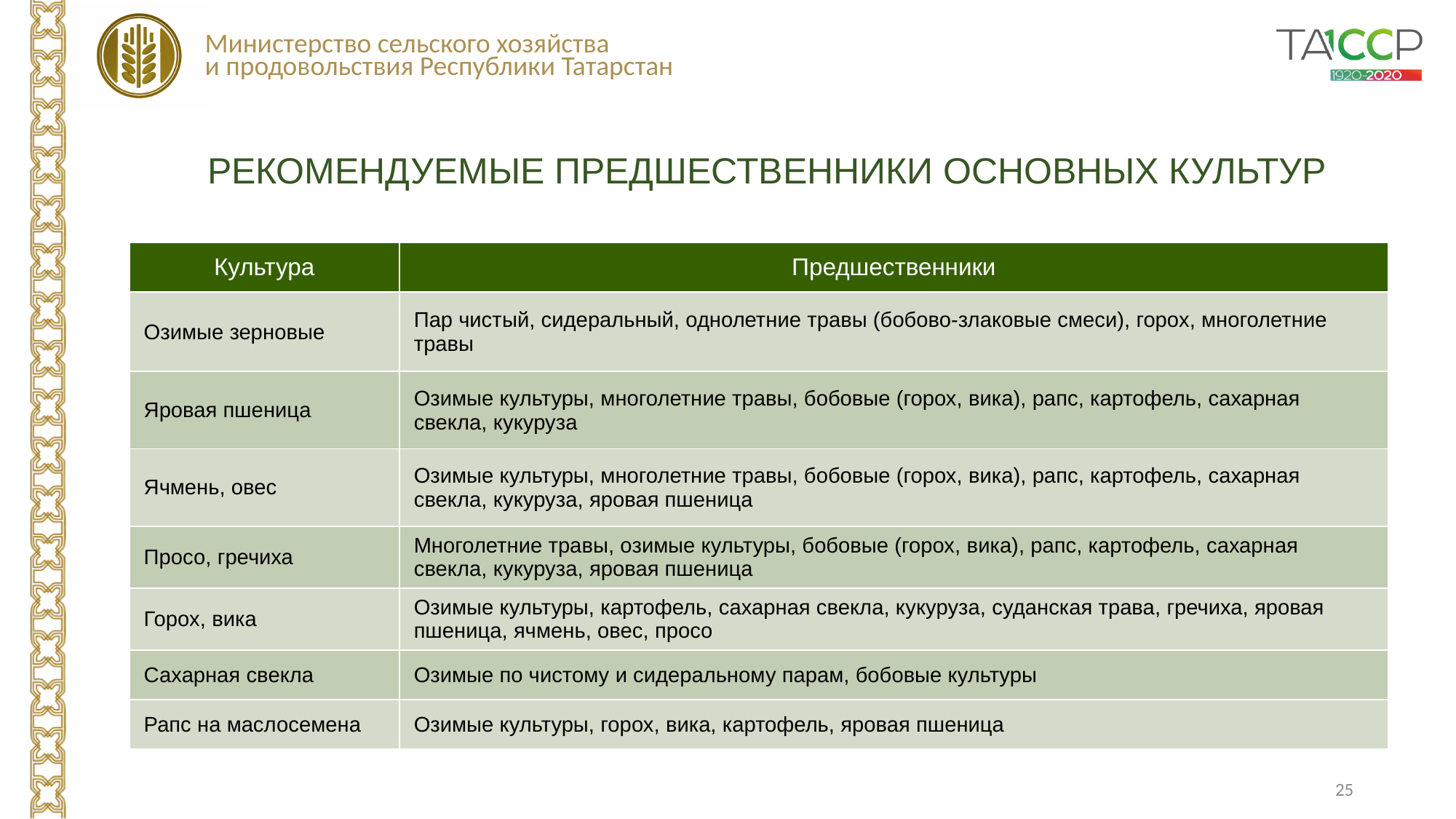

РЕКОМЕНДУЕМЫЕ ПРЕДШЕСТВЕННИКИ ОСНОВНЫХ КУЛЬТУР
| Культура | Предшественники |
| --- | --- |
| Озимые зерновые | Пар чистый, сидеральный, однолетние травы (бобово-злаковые смеси), горох, многолетние травы |
| Яровая пшеница | Озимые культуры, многолетние травы, бобовые (горох, вика), рапс, картофель, сахарная свекла, кукуруза |
| Ячмень, овес | Озимые культуры, многолетние травы, бобовые (горох, вика), рапс, картофель, сахарная свекла, кукуруза, яровая пшеница |
| Просо, гречиха | Многолетние травы, озимые культуры, бобовые (горох, вика), рапс, картофель, сахарная свекла, кукуруза, яровая пшеница |
| Горох, вика | Озимые культуры, картофель, сахарная свекла, кукуруза, суданская трава, гречиха, яровая пшеница, ячмень, овес, просо |
| Сахарная свекла | Озимые по чистому и сидеральному парам, бобовые культуры |
| Рапс на маслосемена | Озимые культуры, горох, вика, картофель, яровая пшеница |
25